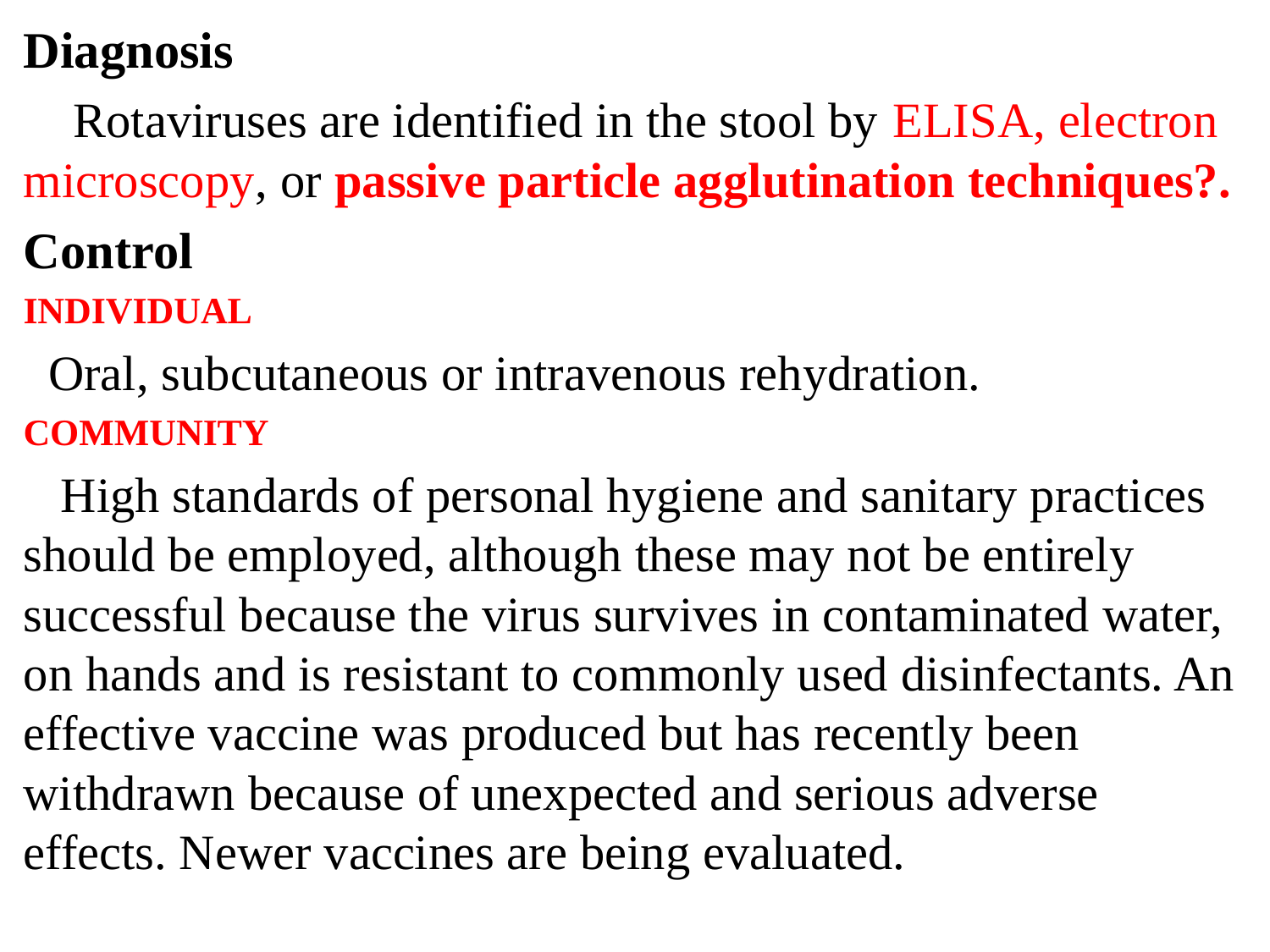

Diagnosis
    Rotaviruses are identified in the stool by ELISA, electron microscopy, or passive particle agglutination techniques?.
Control
INDIVIDUAL
  Oral, subcutaneous or intravenous rehydration.
COMMUNITY
   High standards of personal hygiene and sanitary practices should be employed, although these may not be entirely successful because the virus survives in contaminated water, on hands and is resistant to commonly used disinfectants. An effective vaccine was produced but has recently been withdrawn because of unexpected and serious adverse effects. Newer vaccines are being evaluated.